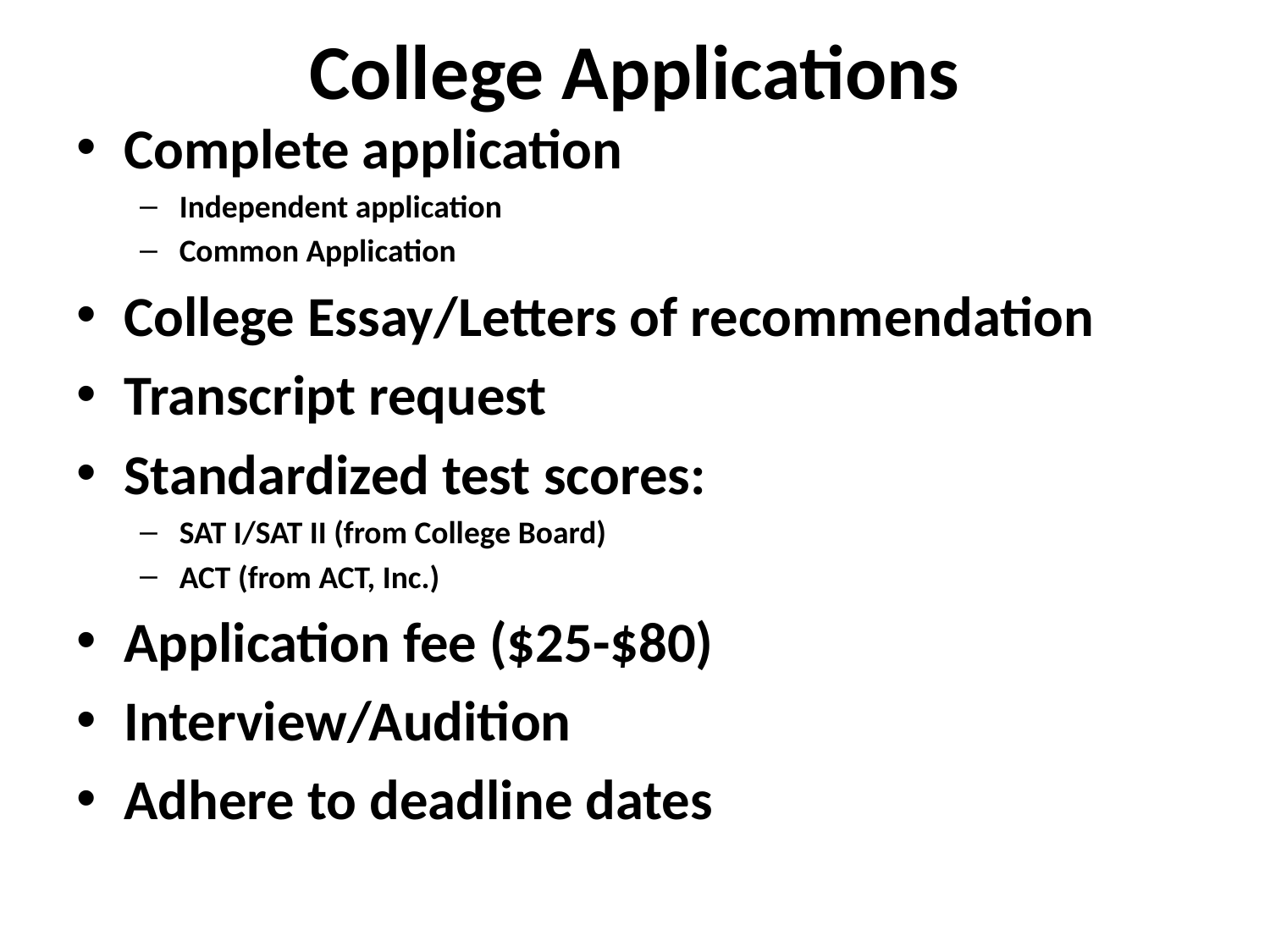

# College Applications
Complete application
Independent application
Common Application
College Essay/Letters of recommendation
Transcript request
Standardized test scores:
SAT I/SAT II (from College Board)
ACT (from ACT, Inc.)
Application fee ($25-$80)
Interview/Audition
Adhere to deadline dates